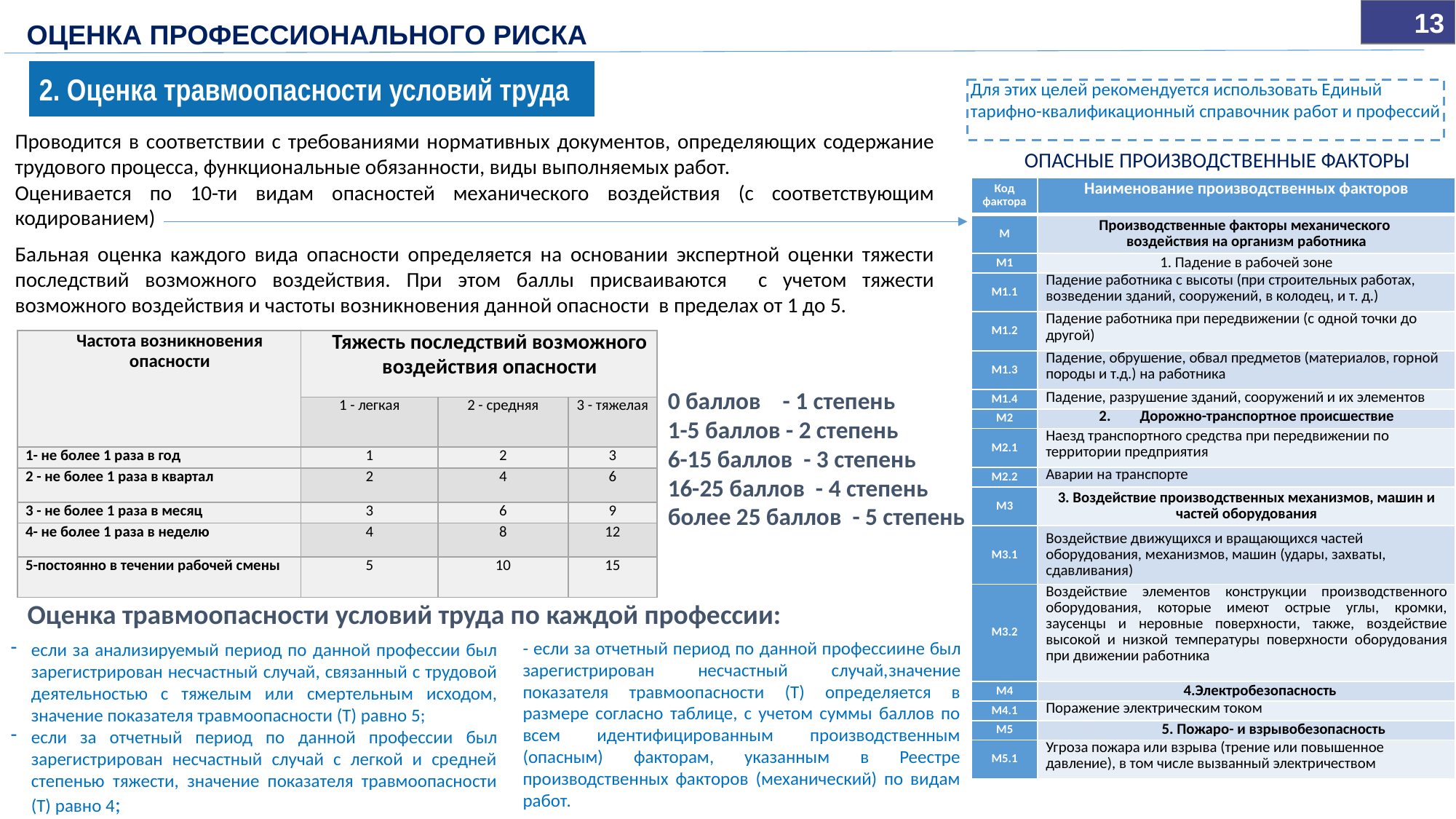

13
ОЦЕНКА ПРОФЕССИОНАЛЬНОГО РИСКА
2. Оценка травмоопасности условий труда
Для этих целей рекомендуется использовать Единый тарифно-квалификационный справочник работ и профессий

Проводится в соответствии с требованиями нормативных документов, определяющих содержание трудового процесса, функциональные обязанности, виды выполняемых работ.
Оценивается по 10-ти видам опасностей механического воздействия (с соответствующим кодированием)

Бальная оценка каждого вида опасности определяется на основании экспертной оценки тяжести последствий возможного воздействия. При этом баллы присваиваются  с учетом тяжести возможного воздействия и частоты возникновения данной опасности  в пределах от 1 до 5.

ОПАСНЫЕ ПРОИЗВОДСТВЕННЫЕ ФАКТОРЫ
| Код фактора | Наименование производственных факторов |
| --- | --- |
| М | Производственные факторы механического воздействия на организм работника |
| М1 | 1. Падение в рабочей зоне |
| М1.1 | Падение работника с высоты (при строительных работах, возведении зданий, сооружений, в колодец, и т. д.) |
| М1.2 | Падение работника при передвижении (с одной точки до другой) |
| М1.3 | Падение, обрушение, обвал предметов (материалов, горной породы и т.д.) на работника |
| М1.4 | Падение, разрушение зданий, сооружений и их элементов |
| М2 | Дорожно-транспортное происшествие |
| М2.1 | Наезд транспортного средства при передвижении по территории предприятия |
| М2.2 | Аварии на транспорте |
| М3 | 3. Воздействие производственных механизмов, машин и частей оборудования |
| М3.1 | Воздействие движущихся и вращающихся частей оборудования, механизмов, машин (удары, захваты, сдавливания) |
| М3.2 | Воздействие элементов конструкции производственного оборудования, которые имеют острые углы, кромки, заусенцы и неровные поверхности, также, воздействие высокой и низкой температуры поверхности оборудования при движении работника |
| М4 | 4.Электробезопасность |
| М4.1 | Поражение электрическим током |
| М5 | 5. Пожаро- и взрывобезопасность |
| М5.1 | Угроза пожара или взрыва (трение или повышенное давление), в том числе вызванный электричеством |
| Частота возникновения опасности | Тяжесть последствий возможного воздействия опасности |  |  |
| --- | --- | --- | --- |
|  | 1 - легкая | 2 - средняя | 3 - тяжелая |
| 1- не более 1 раза в год | 1 | 2 | 3 |
| 2 - не более 1 раза в квартал | 2 | 4 | 6 |
| 3 - не более 1 раза в месяц | 3 | 6 | 9 |
| 4- не более 1 раза в неделю | 4 | 8 | 12 |
| 5-постоянно в течении рабочей смены | 5 | 10 | 15 |
0 баллов    - 1 степень
1-5 баллов - 2 степень
6-15 баллов  - 3 степень
16-25 баллов  - 4 степень
более 25 баллов  - 5 степень
Оценка травмоопасности условий труда по каждой профессии:

- если за отчетный период по данной профессиине был зарегистрирован несчастный случай,значение показателя травмоопасности (Т) определяется в размере согласно таблице, с учетом суммы баллов по всем идентифицированным производственным (опасным) факторам, указанным в Реестре производственных факторов (механический) по видам работ.
если за анализируемый период по данной профессии был зарегистрирован несчастный случай, связанный с трудовой деятельностью с тяжелым или смертельным исходом, значение показателя травмоопасности (Т) равно 5;
если за отчетный период по данной профессии был зарегистрирован несчастный случай с легкой и средней степенью тяжести, значение показателя травмоопасности (Т) равно 4;